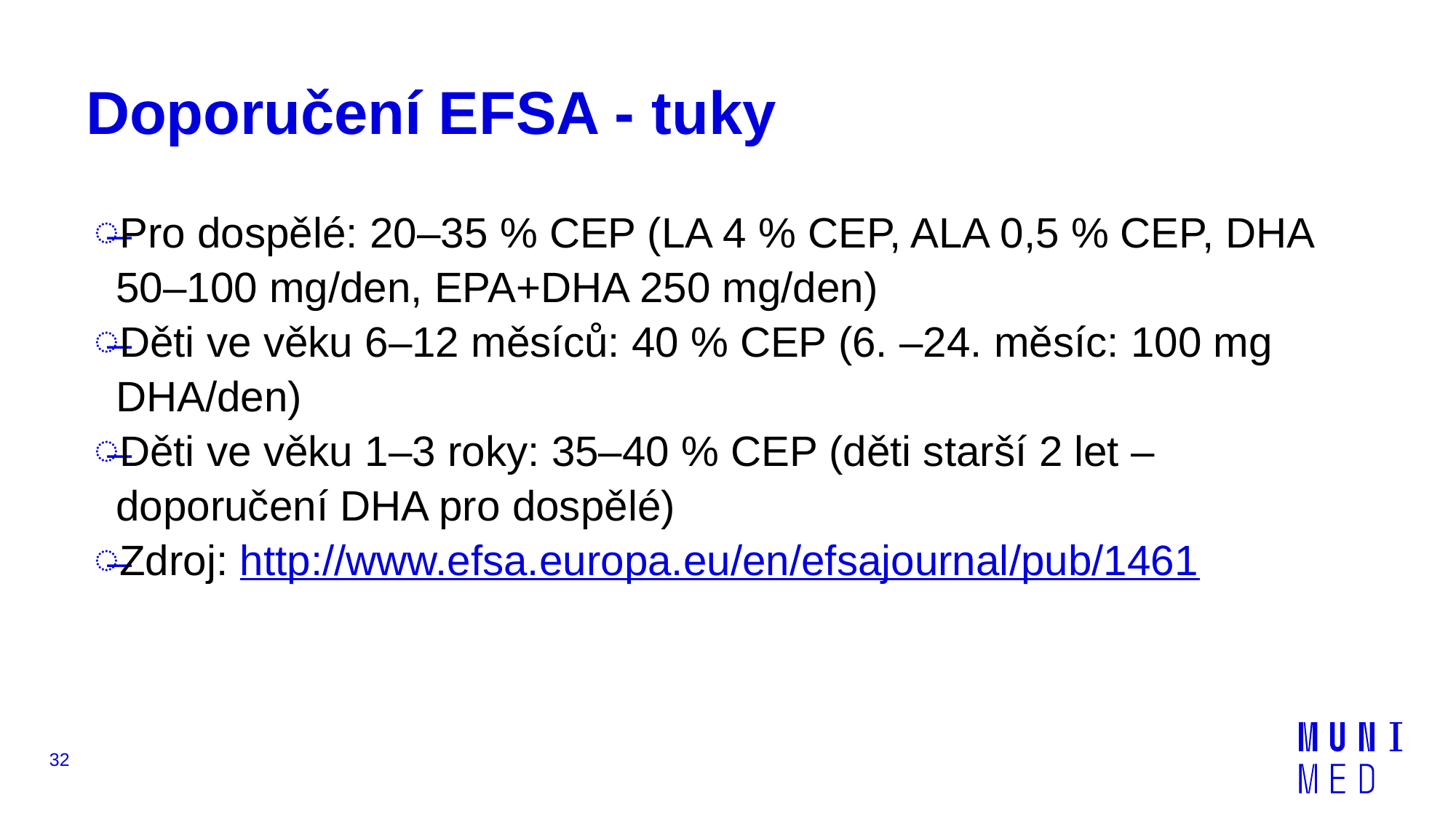

# Doporučení EFSA - tuky
Pro dospělé: 20–35 % CEP (LA 4 % CEP, ALA 0,5 % CEP, DHA 50–100 mg/den, EPA+DHA 250 mg/den)
Děti ve věku 6–12 měsíců: 40 % CEP (6. –24. měsíc: 100 mg DHA/den)
Děti ve věku 1–3 roky: 35–40 % CEP (děti starší 2 let – doporučení DHA pro dospělé)
Zdroj: http://www.efsa.europa.eu/en/efsajournal/pub/1461

32